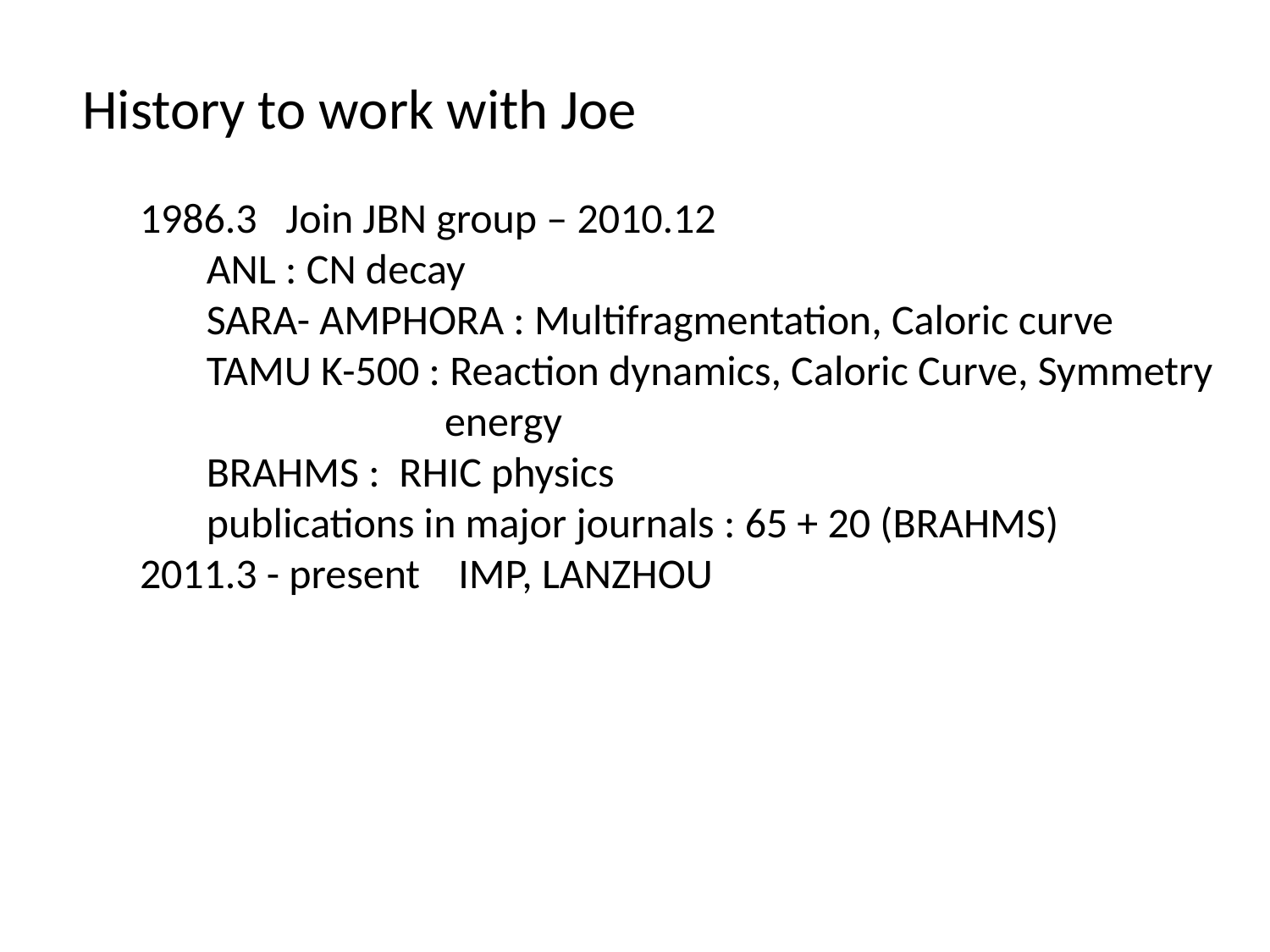

History to work with Joe

      1986.3   Join JBN group – 2010.12
             ANL : CN decay
             SARA- AMPHORA : Multifragmentation, Caloric curve
             TAMU K-500 : Reaction dynamics, Caloric Curve, Symmetry
                                      energy
             BRAHMS :  RHIC physics
             publications in major journals : 65 + 20 (BRAHMS)
      2011.3 - present    IMP, LANZHOU